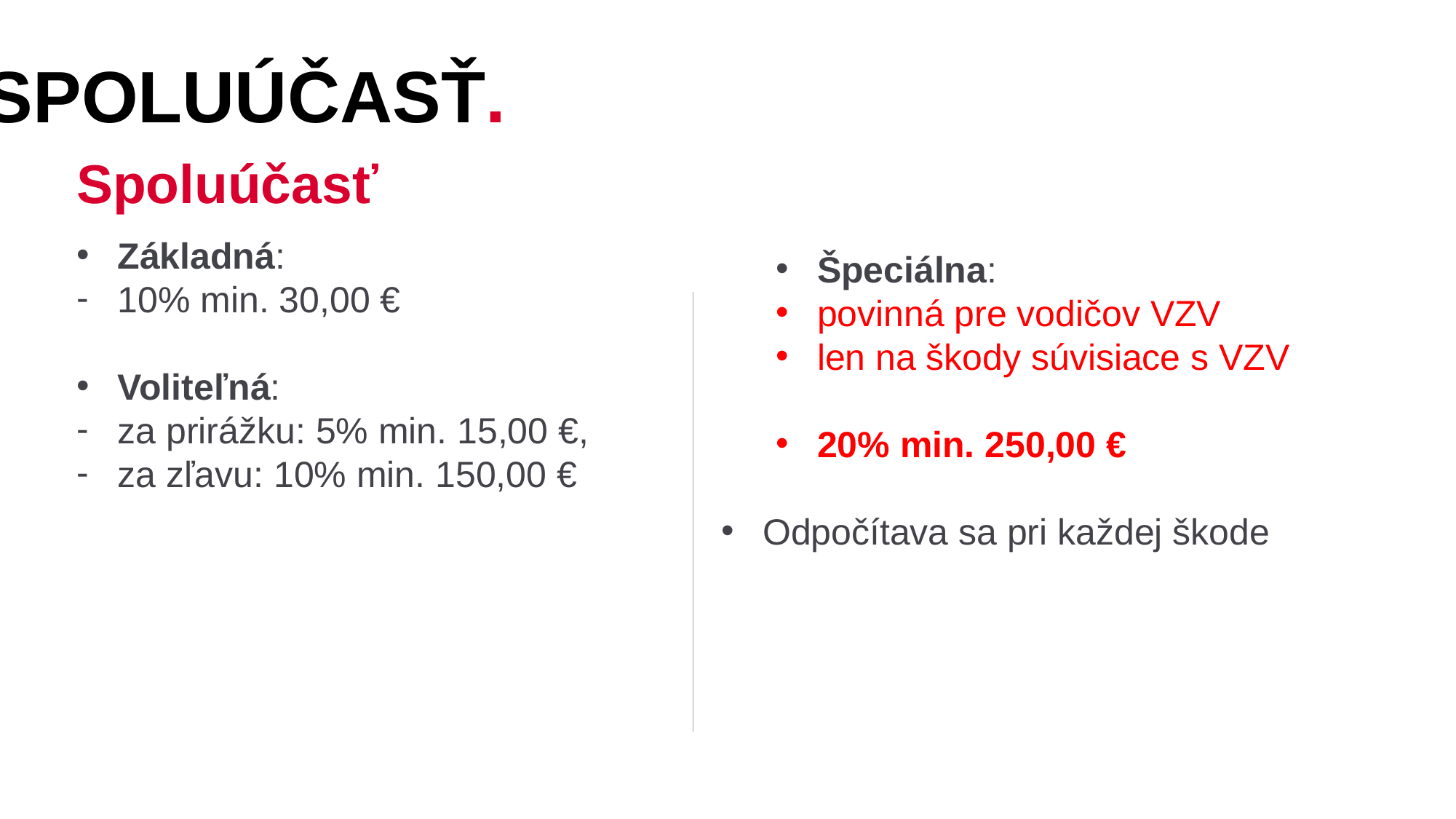

SPOLUÚČASŤ.
Spoluúčasť
Základná:
10% min. 30,00 €

Voliteľná:
za prirážku: 5% min. 15,00 €,
za zľavu: 10% min. 150,00 €

Špeciálna:
povinná pre vodičov VZV
len na škody súvisiace s VZV

20% min. 250,00 €

Odpočítava sa pri každej škode